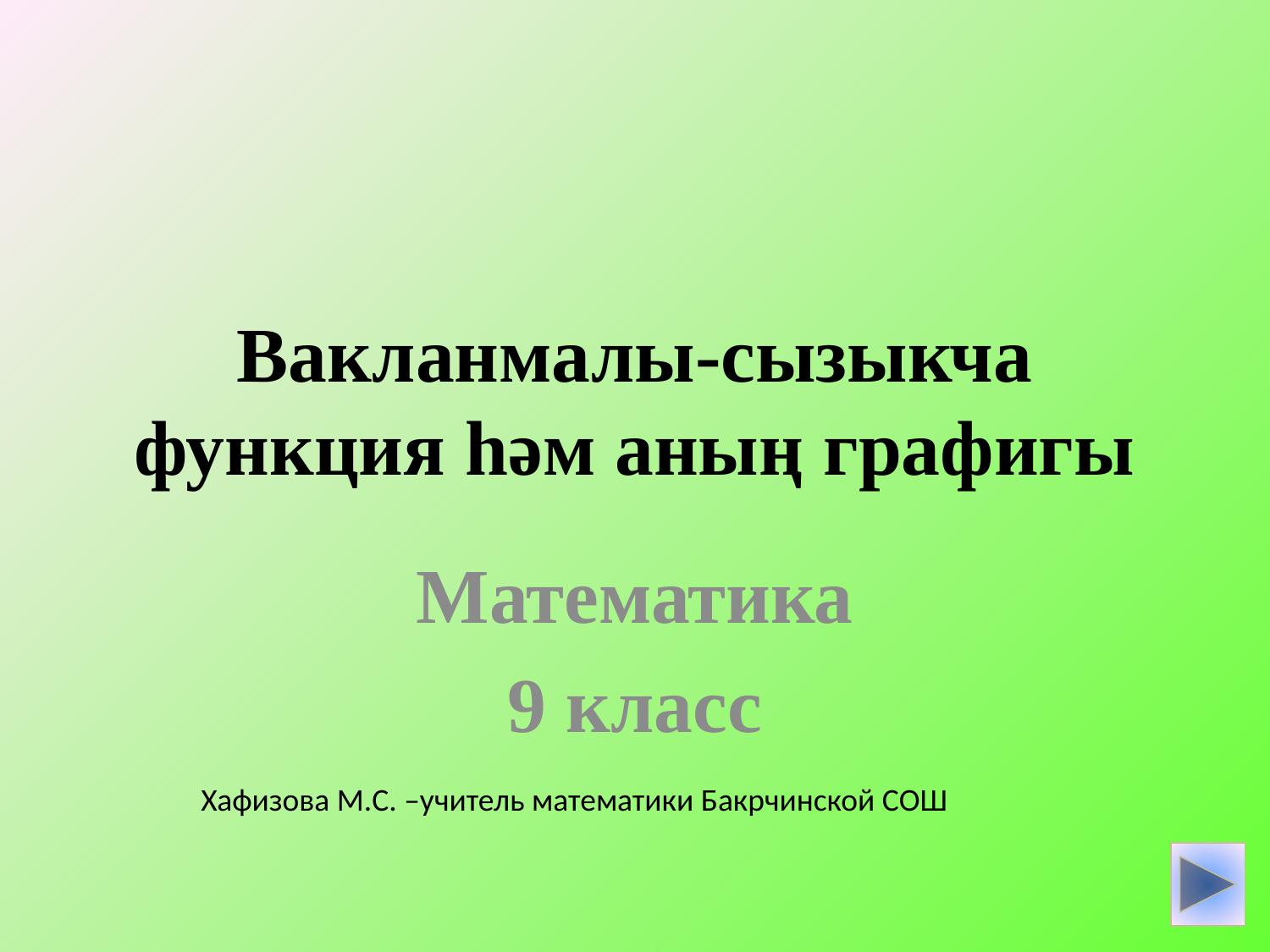

# Вакланмалы-сызыкча функция һәм аның графигы
Математика
9 класс
Хафизова М.С. –учитель математики Бакрчинской СОШ